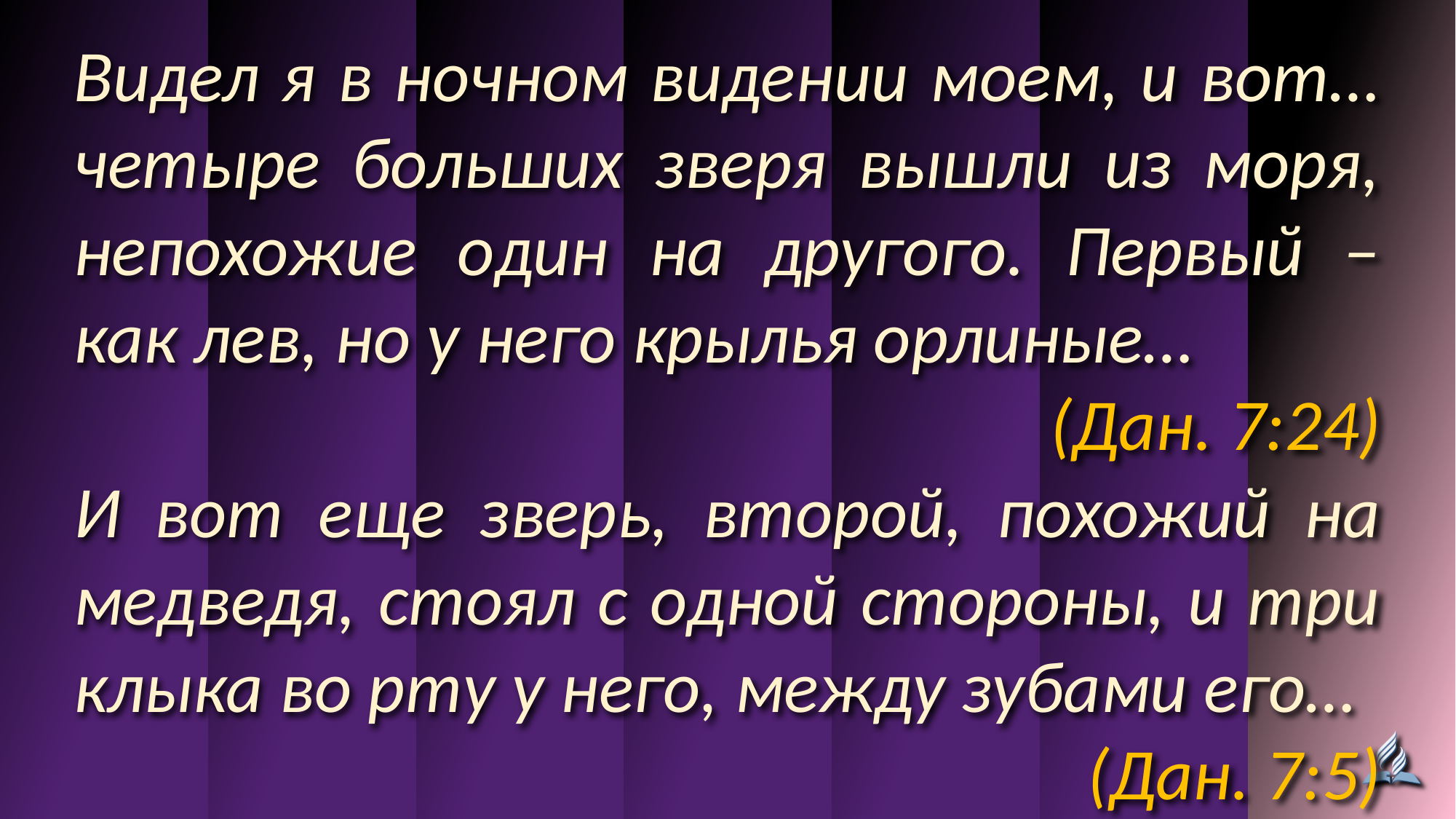

Видел я в ночном видении моем, и вот… четыре больших зверя вышли из моря, непохожие один на другого. Первый – как лев, но у него крылья орлиные…
(Дан. 7:24)
И вот еще зверь, второй, похожий на медведя, стоял с одной стороны, и три клыка во рту у него, между зубами его…
(Дан. 7:5)